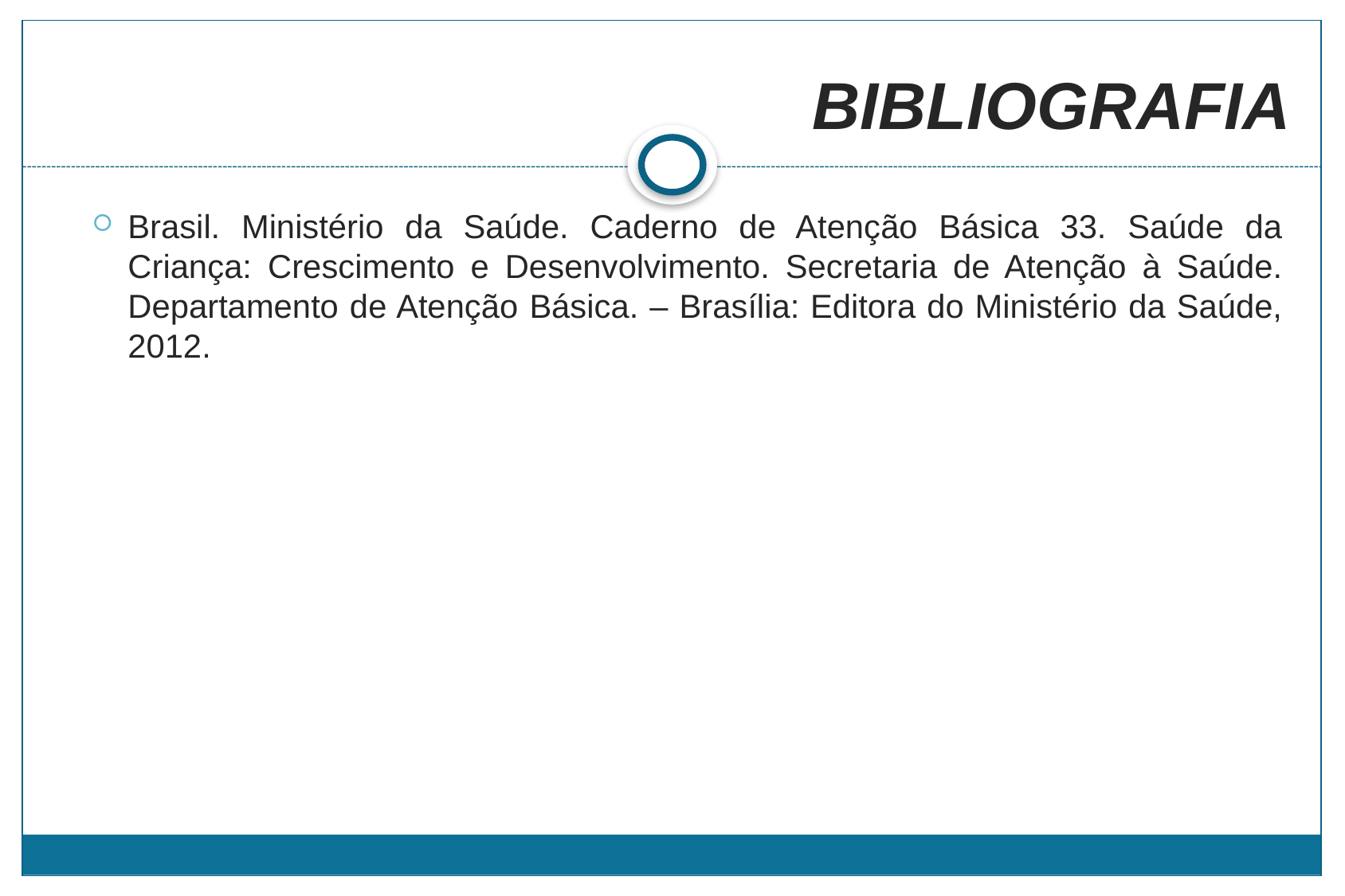

# BIBLIOGRAFIA
Brasil. Ministério da Saúde. Caderno de Atenção Básica 33. Saúde da Criança: Crescimento e Desenvolvimento. Secretaria de Atenção à Saúde. Departamento de Atenção Básica. – Brasília: Editora do Ministério da Saúde, 2012.

(OMS, 1991)